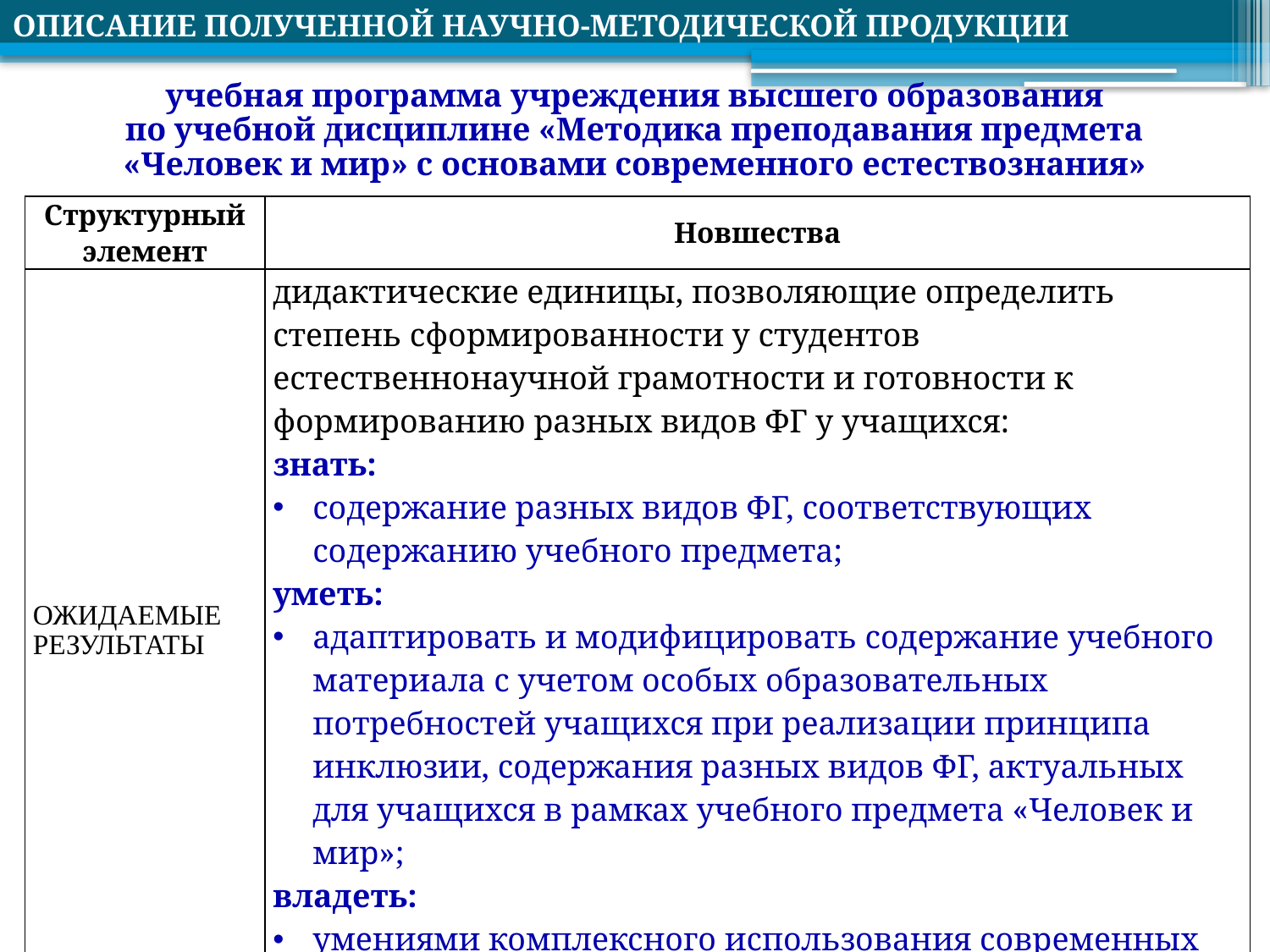

ОПИСАНИЕ ПОЛУЧЕННОЙ НАУЧНО-МЕТОДИЧЕСКОЙ ПРОДУКЦИИ
учебная программа учреждения высшего образования
по учебной дисциплине «Методика преподавания предмета
«Человек и мир» с основами современного естествознания»
| Структурный элемент | Новшества |
| --- | --- |
| ОЖИДАЕМЫЕ РЕЗУЛЬТАТЫ | дидактические единицы, позволяющие определить степень сформированности у студентов естественнонаучной грамотности и готовности к формированию разных видов ФГ у учащихся: знать: содержание разных видов ФГ, соответствующих содержанию учебного предмета; уметь: адаптировать и модифицировать содержание учебного материала с учетом особых образовательных потребностей учащихся при реализации принципа инклюзии, содержания разных видов ФГ, актуальных для учащихся в рамках учебного предмета «Человек и мир»; владеть: умениями комплексного использования современных методов и технологий формирования разных видов ФГ на уроках по учебному предмету «Человек и мир», в том числе при реализации принципа инклюзии; |